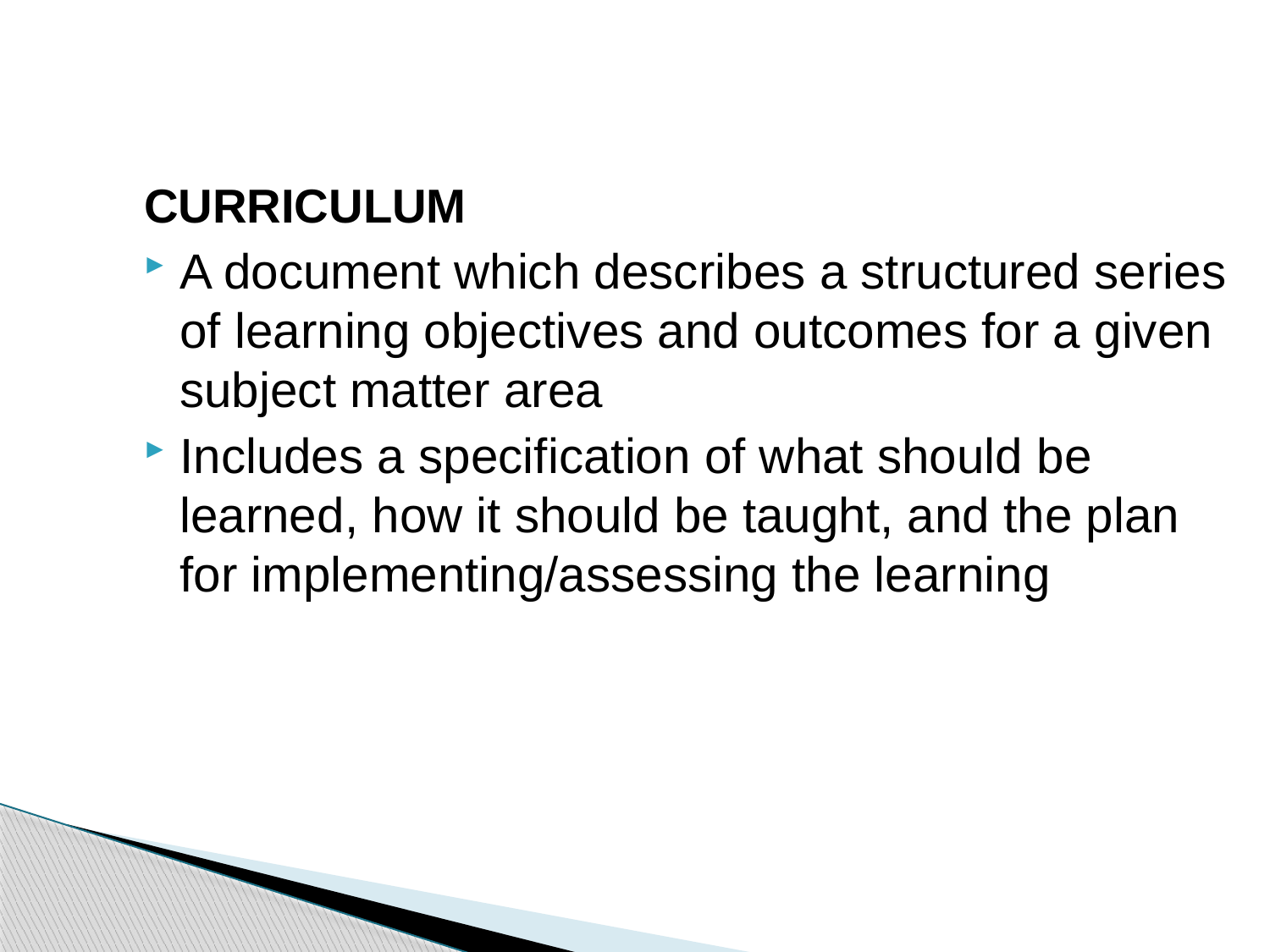

CURRICULUM
A document which describes a structured series of learning objectives and outcomes for a given subject matter area
Includes a specification of what should be learned, how it should be taught, and the plan for implementing/assessing the learning